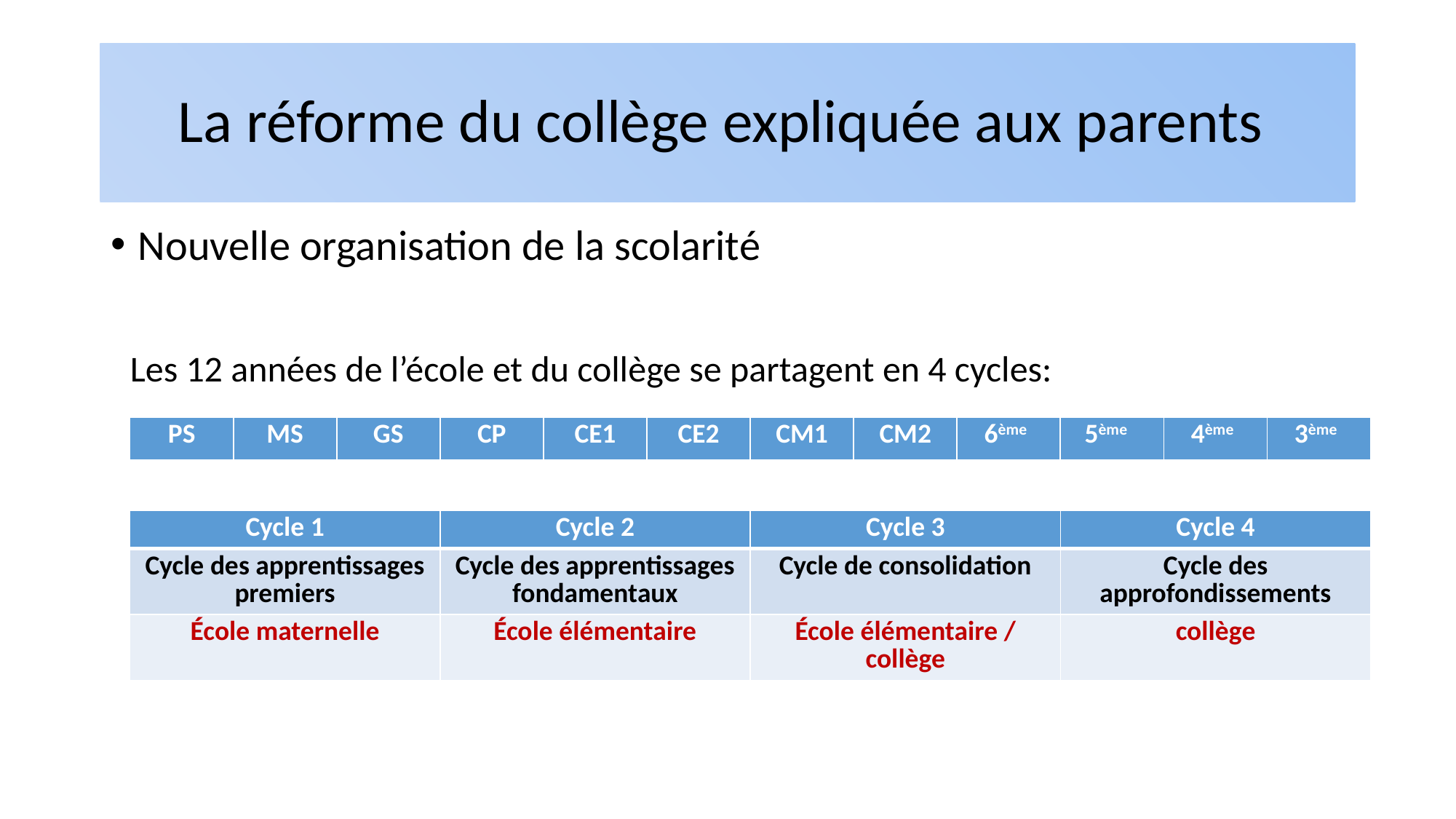

# La réforme du collège expliquée aux parents
Nouvelle organisation de la scolarité

  Les 12 années de l’école et du collège se partagent en 4 cycles:

| PS | MS | GS | CP | CE1 | CE2 | CM1 | CM2 | 6ème | 5ème | 4ème | 3ème |
| --- | --- | --- | --- | --- | --- | --- | --- | --- | --- | --- | --- |
| Cycle 1 | Cycle 2 | Cycle 3 | Cycle 4 |
| --- | --- | --- | --- |
| Cycle des apprentissages premiers | Cycle des apprentissages fondamentaux | Cycle de consolidation | Cycle des approfondissements |
| École maternelle | École élémentaire | École élémentaire / collège | collège |